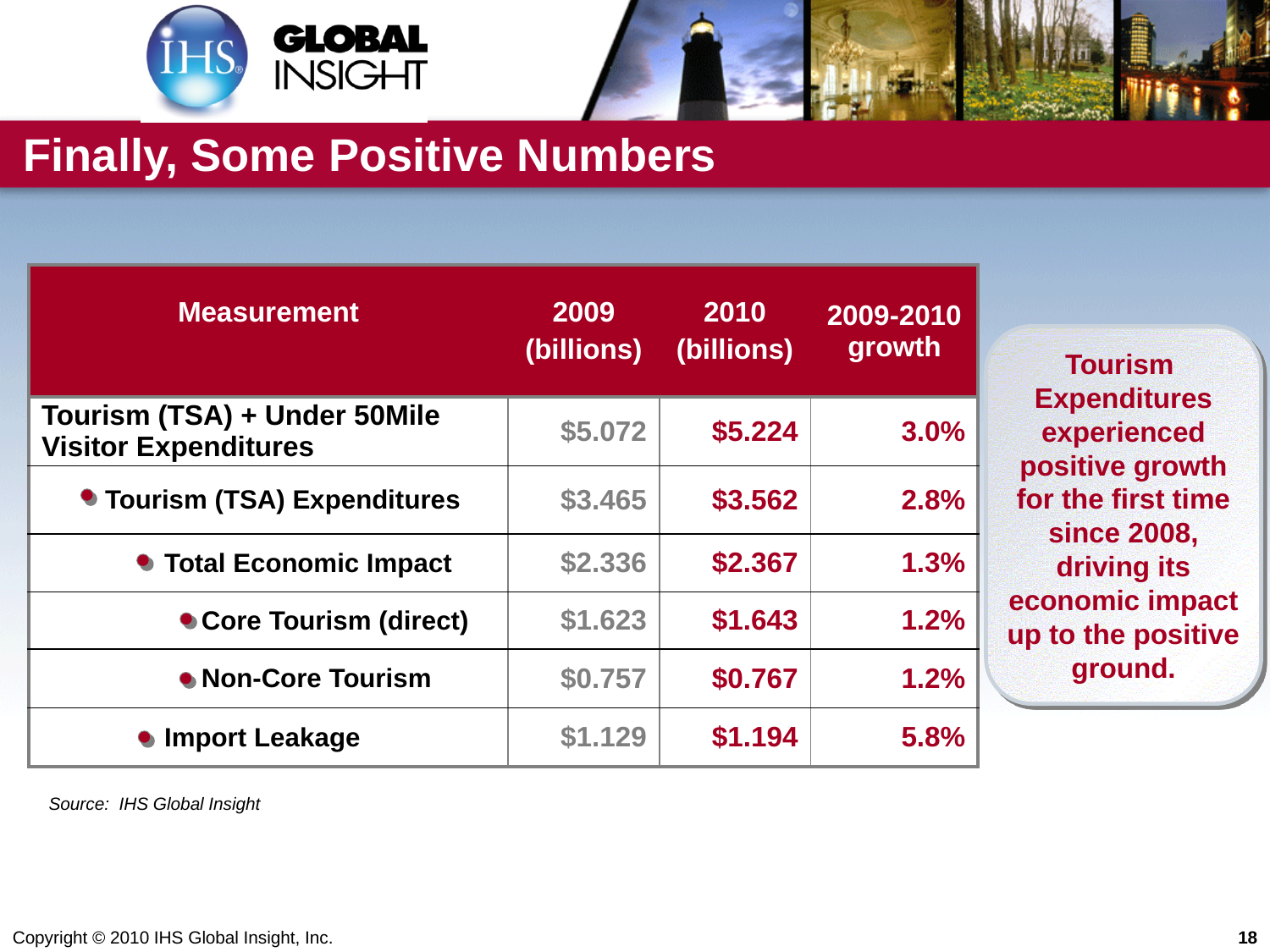

# Finally, Some Positive Numbers
| Measurement | 2009 (billions) | 2010 (billions) | 2009-2010 growth |
| --- | --- | --- | --- |
| Tourism (TSA) + Under 50Mile Visitor Expenditures | $5.072 | $5.224 | 3.0% |
| Tourism (TSA) Expenditures | $3.465 | $3.562 | 2.8% |
| Total Economic Impact | $2.336 | $2.367 | 1.3% |
| Core Tourism (direct) | $1.623 | $1.643 | 1.2% |
| Non-Core Tourism | $0.757 | $0.767 | 1.2% |
| Import Leakage | $1.129 | $1.194 | 5.8% |
Tourism  Expenditures experienced positive growth for the first time since 2008, driving its economic impact up to the positive ground.

Source:  IHS Global Insight